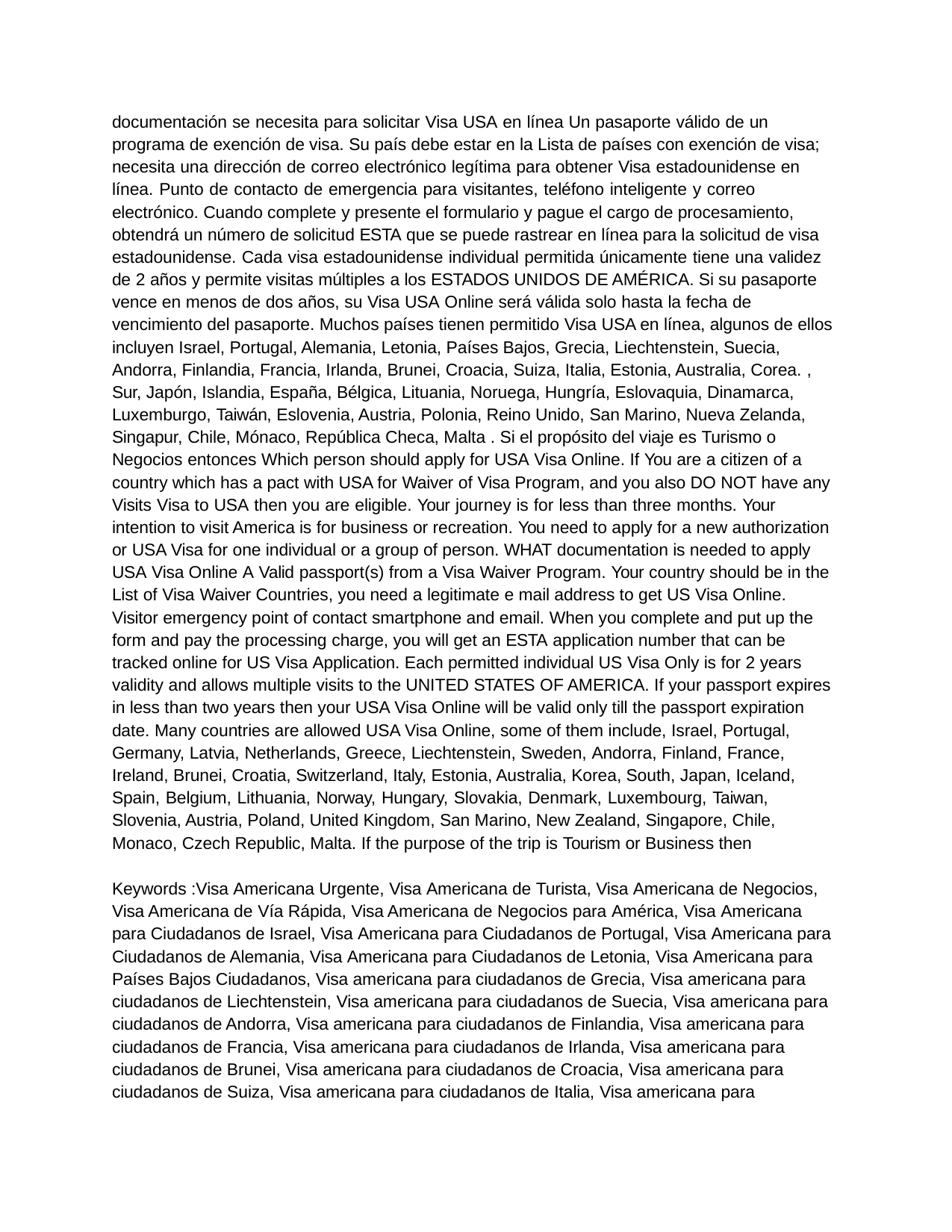

documentación se necesita para solicitar Visa USA en línea Un pasaporte válido de un  programa de exención de visa. Su país debe estar en la Lista de países con exención de visa;  necesita una dirección de correo electrónico legítima para obtener Visa estadounidense en  línea. Punto de contacto de emergencia para visitantes, teléfono inteligente y correo  electrónico. Cuando complete y presente el formulario y pague el cargo de procesamiento,  obtendrá un número de solicitud ESTA que se puede rastrear en línea para la solicitud de visa  estadounidense. Cada visa estadounidense individual permitida únicamente tiene una validez  de 2 años y permite visitas múltiples a los ESTADOS UNIDOS DE AMÉRICA. Si su pasaporte  vence en menos de dos años, su Visa USA Online será válida solo hasta la fecha de  vencimiento del pasaporte. Muchos países tienen permitido Visa USA en línea, algunos de ellos  incluyen Israel, Portugal, Alemania, Letonia, Países Bajos, Grecia, Liechtenstein, Suecia,  Andorra, Finlandia, Francia, Irlanda, Brunei, Croacia, Suiza, Italia, Estonia, Australia, Corea. ,  Sur, Japón, Islandia, España, Bélgica, Lituania, Noruega, Hungría, Eslovaquia, Dinamarca,  Luxemburgo, Taiwán, Eslovenia, Austria, Polonia, Reino Unido, San Marino, Nueva Zelanda,  Singapur, Chile, Mónaco, República Checa, Malta . Si el propósito del viaje es Turismo o  Negocios entonces Which person should apply for USA Visa Online. If You are a citizen of a  country which has a pact with USA for Waiver of Visa Program, and you also DO NOT have any  Visits Visa to USA then you are eligible. Your journey is for less than three months. Your  intention to visit America is for business or recreation. You need to apply for a new authorization  or USA Visa for one individual or a group of person. WHAT documentation is needed to apply  USA Visa Online A Valid passport(s) from a Visa Waiver Program. Your country should be in the  List of Visa Waiver Countries, you need a legitimate e mail address to get US Visa Online.
Visitor emergency point of contact smartphone and email. When you complete and put up the  form and pay the processing charge, you will get an ESTA application number that can be  tracked online for US Visa Application. Each permitted individual US Visa Only is for 2 years  validity and allows multiple visits to the UNITED STATES OF AMERICA. If your passport expires  in less than two years then your USA Visa Online will be valid only till the passport expiration  date. Many countries are allowed USA Visa Online, some of them include, Israel, Portugal,  Germany, Latvia, Netherlands, Greece, Liechtenstein, Sweden, Andorra, Finland, France,  Ireland, Brunei, Croatia, Switzerland, Italy, Estonia, Australia, Korea, South, Japan, Iceland,  Spain, Belgium, Lithuania, Norway, Hungary, Slovakia, Denmark, Luxembourg, Taiwan,  Slovenia, Austria, Poland, United Kingdom, San Marino, New Zealand, Singapore, Chile,  Monaco, Czech Republic, Malta. If the purpose of the trip is Tourism or Business then

Keywords :Visa Americana Urgente, Visa Americana de Turista, Visa Americana de Negocios,  Visa Americana de Vía Rápida, Visa Americana de Negocios para América, Visa Americana  para Ciudadanos de Israel, Visa Americana para Ciudadanos de Portugal, Visa Americana para  Ciudadanos de Alemania, Visa Americana para Ciudadanos de Letonia, Visa Americana para  Países Bajos Ciudadanos, Visa americana para ciudadanos de Grecia, Visa americana para  ciudadanos de Liechtenstein, Visa americana para ciudadanos de Suecia, Visa americana para  ciudadanos de Andorra, Visa americana para ciudadanos de Finlandia, Visa americana para  ciudadanos de Francia, Visa americana para ciudadanos de Irlanda, Visa americana para  ciudadanos de Brunei, Visa americana para ciudadanos de Croacia, Visa americana para  ciudadanos de Suiza, Visa americana para ciudadanos de Italia, Visa americana para